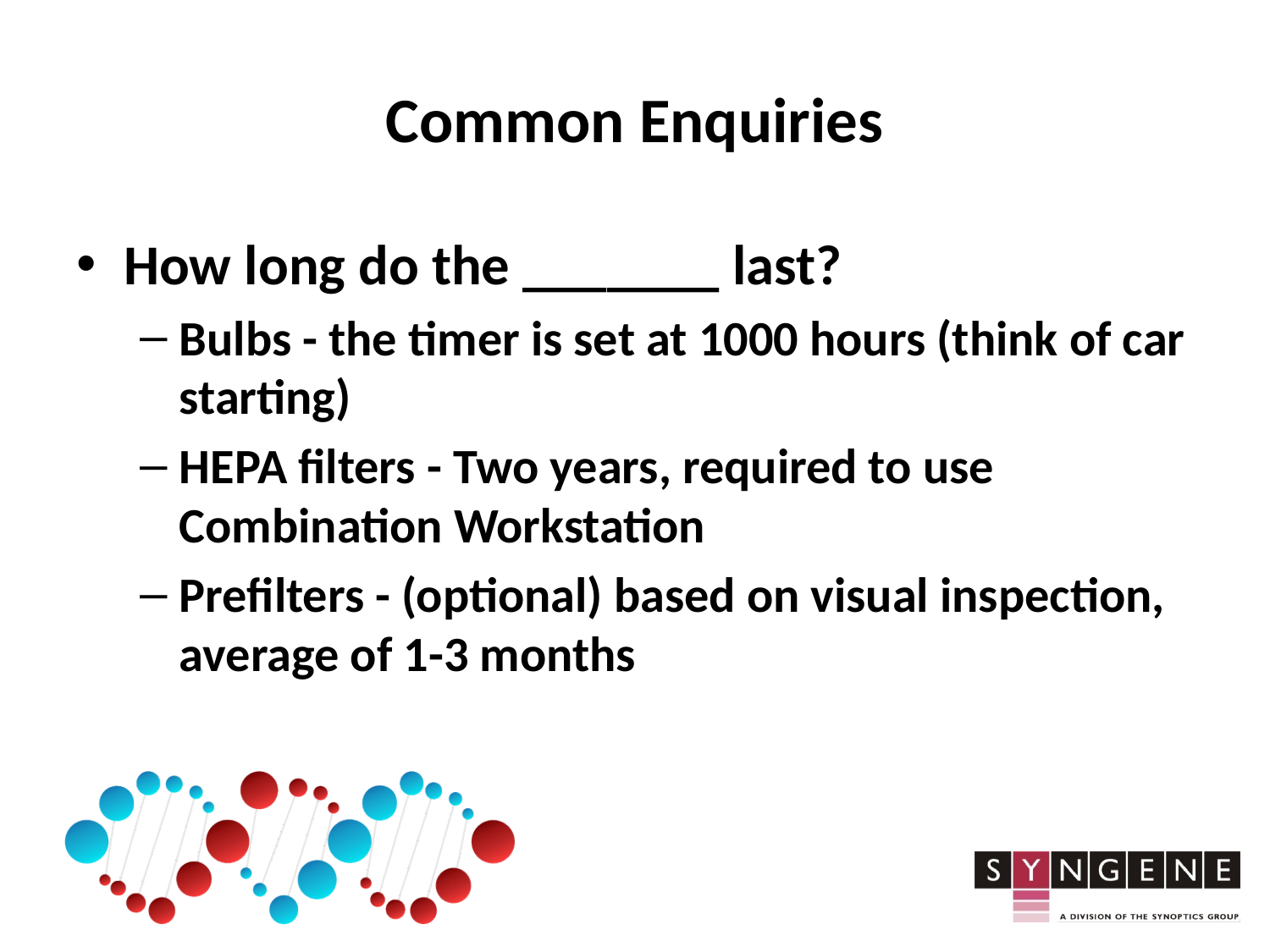

# Common Enquiries
How long do the _______ last?
Bulbs - the timer is set at 1000 hours (think of car starting)
HEPA filters - Two years, required to use Combination Workstation
Prefilters - (optional) based on visual inspection, average of 1-3 months